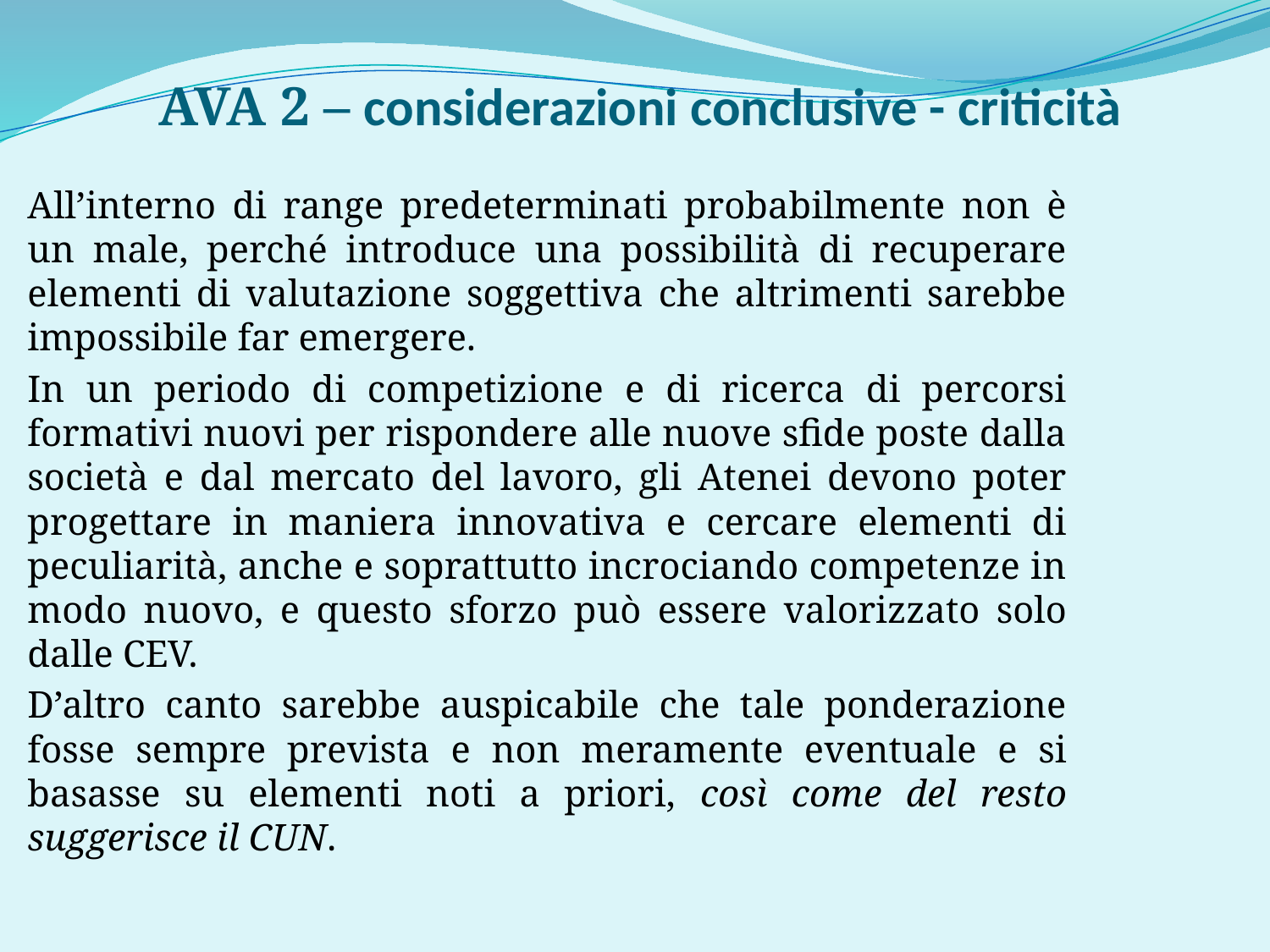

AVA 2 – considerazioni conclusive - criticità
All’interno di range predeterminati probabilmente non è un male, perché introduce una possibilità di recuperare elementi di valutazione soggettiva che altrimenti sarebbe impossibile far emergere.
In un periodo di competizione e di ricerca di percorsi formativi nuovi per rispondere alle nuove sfide poste dalla società e dal mercato del lavoro, gli Atenei devono poter progettare in maniera innovativa e cercare elementi di peculiarità, anche e soprattutto incrociando competenze in modo nuovo, e questo sforzo può essere valorizzato solo dalle CEV.
D’altro canto sarebbe auspicabile che tale ponderazione fosse sempre prevista e non meramente eventuale e si basasse su elementi noti a priori, così come del resto suggerisce il CUN.